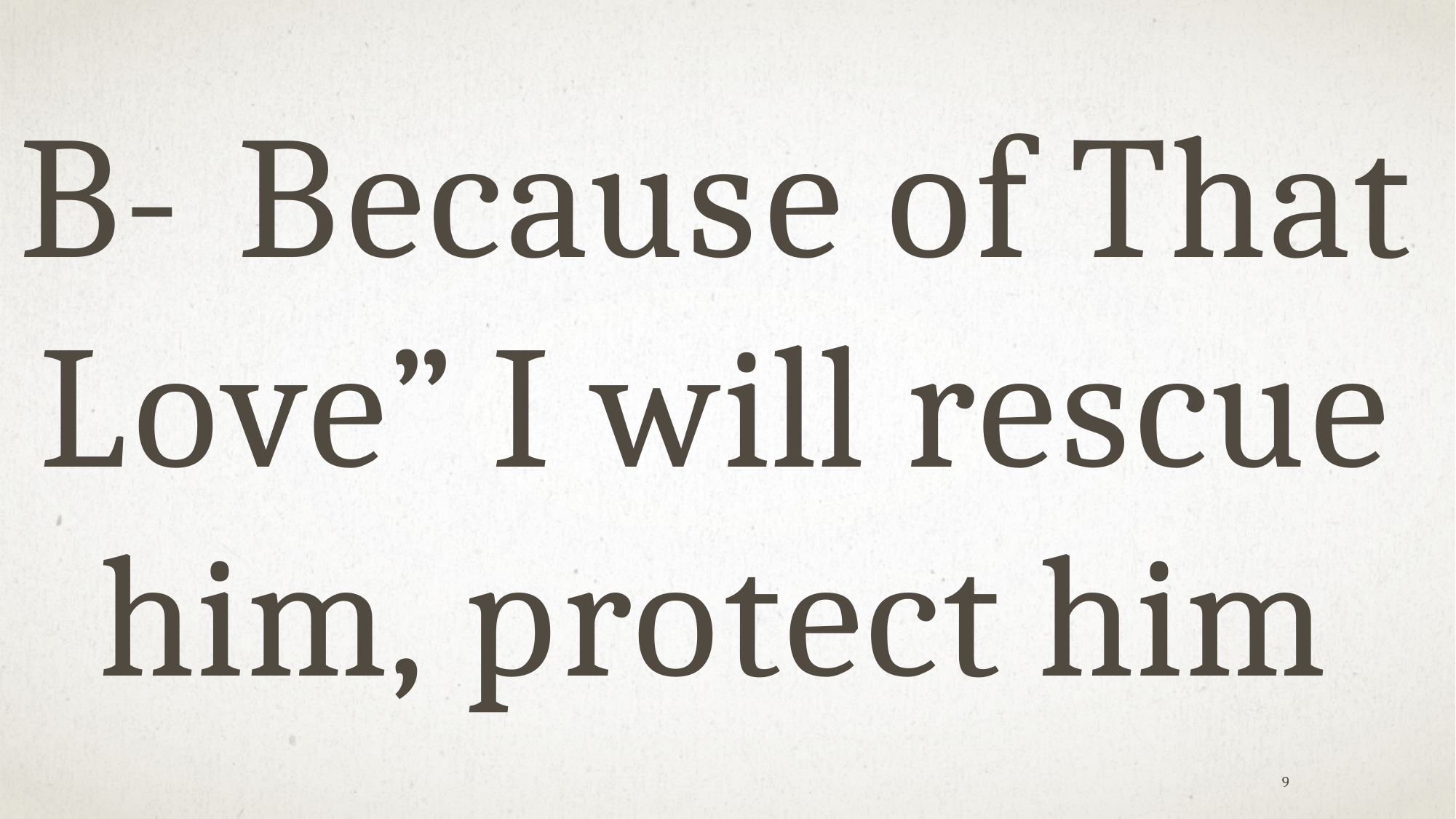

B-	Because of That Love” I will rescue him, protect him
9